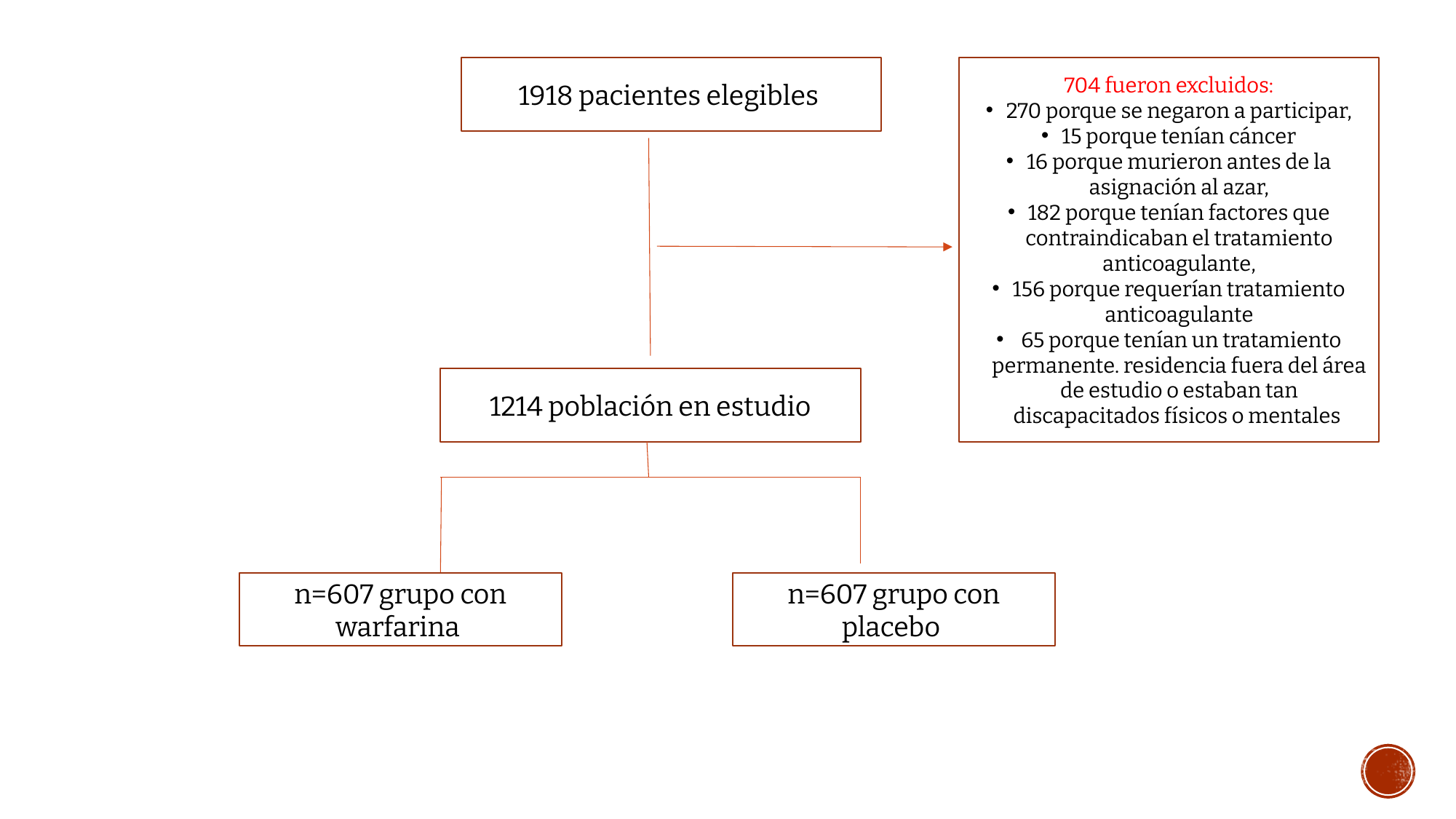

1918 pacientes elegibles
 704 fueron excluidos:
270 porque se negaron a participar,
15 porque tenían cáncer
16 porque murieron antes de la asignación al azar,
182 porque tenían factores que contraindicaban el tratamiento anticoagulante,
156 porque requerían tratamiento anticoagulante
 65 porque tenían un tratamiento permanente. residencia fuera del área de estudio o estaban tan discapacitados físicos o mentales
1214 población en estudio
n=607 grupo con warfarina
n=607 grupo con placebo